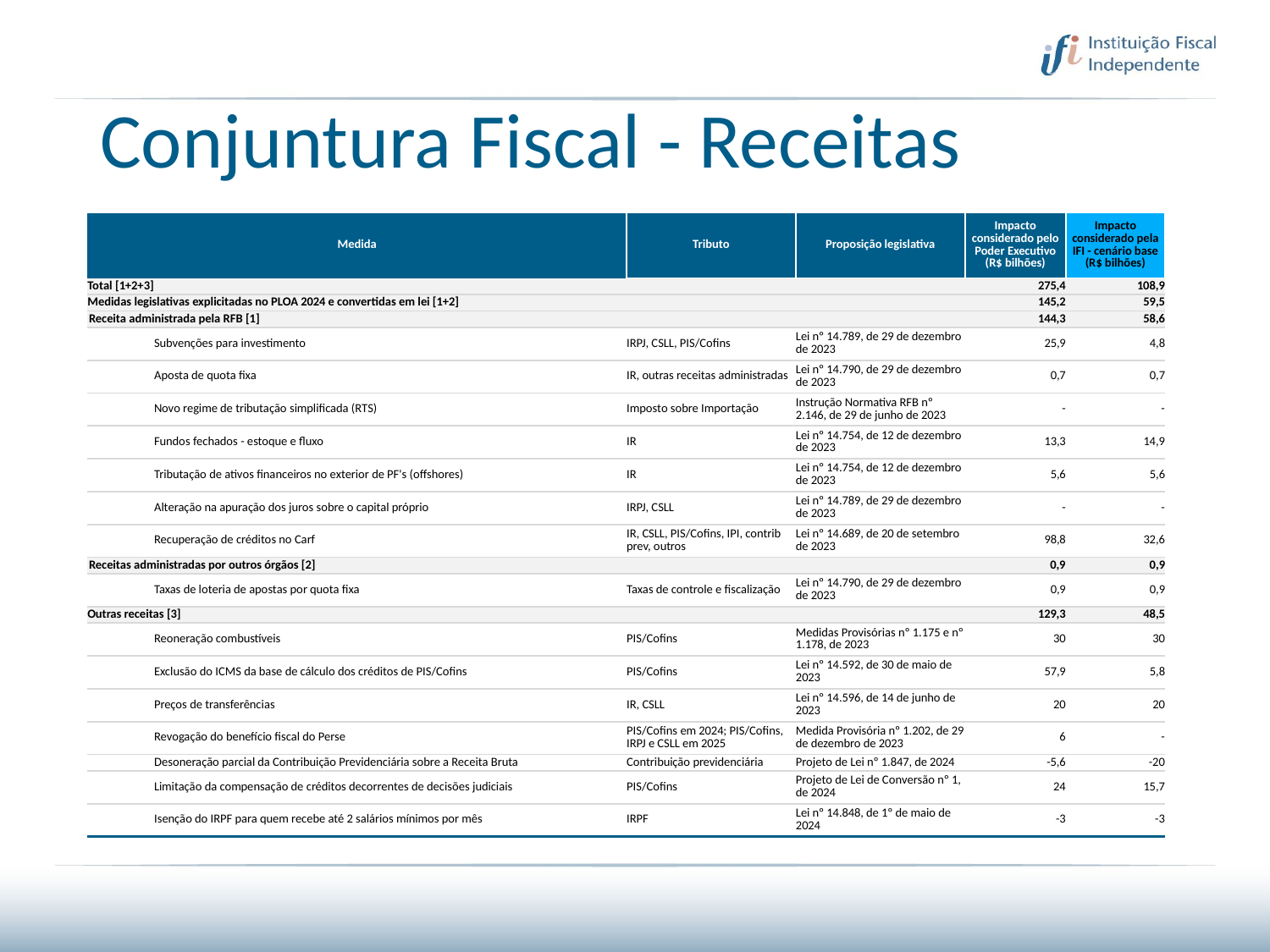

# Conjuntura Fiscal - Receitas
| Medida | Tributo | Proposição legislativa | Impacto considerado pelo Poder Executivo (R$ bilhões) | Impacto considerado pela IFI - cenário base (R$ bilhões) |
| --- | --- | --- | --- | --- |
| Total [1+2+3] |  |  | 275,4 | 108,9 |
| Medidas legislativas explicitadas no PLOA 2024 e convertidas em lei [1+2] |  |  | 145,2 | 59,5 |
| Receita administrada pela RFB [1] |  |  | 144,3 | 58,6 |
| Subvenções para investimento | IRPJ, CSLL, PIS/Cofins | Lei nº 14.789, de 29 de dezembro de 2023 | 25,9 | 4,8 |
| Aposta de quota fixa | IR, outras receitas administradas | Lei nº 14.790, de 29 de dezembro de 2023 | 0,7 | 0,7 |
| Novo regime de tributação simplificada (RTS) | Imposto sobre Importação | Instrução Normativa RFB nº 2.146, de 29 de junho de 2023 | - | - |
| Fundos fechados - estoque e fluxo | IR | Lei nº 14.754, de 12 de dezembro de 2023 | 13,3 | 14,9 |
| Tributação de ativos financeiros no exterior de PF's (offshores) | IR | Lei nº 14.754, de 12 de dezembro de 2023 | 5,6 | 5,6 |
| Alteração na apuração dos juros sobre o capital próprio | IRPJ, CSLL | Lei nº 14.789, de 29 de dezembro de 2023 | - | - |
| Recuperação de créditos no Carf | IR, CSLL, PIS/Cofins, IPI, contrib prev, outros | Lei nº 14.689, de 20 de setembro de 2023 | 98,8 | 32,6 |
| Receitas administradas por outros órgãos [2] |  |  | 0,9 | 0,9 |
| Taxas de loteria de apostas por quota fixa | Taxas de controle e fiscalização | Lei nº 14.790, de 29 de dezembro de 2023 | 0,9 | 0,9 |
| Outras receitas [3] |  |  | 129,3 | 48,5 |
| Reoneração combustíveis | PIS/Cofins | Medidas Provisórias nº 1.175 e nº 1.178, de 2023 | 30 | 30 |
| Exclusão do ICMS da base de cálculo dos créditos de PIS/Cofins | PIS/Cofins | Lei nº 14.592, de 30 de maio de 2023 | 57,9 | 5,8 |
| Preços de transferências | IR, CSLL | Lei nº 14.596, de 14 de junho de 2023 | 20 | 20 |
| Revogação do benefício fiscal do Perse | PIS/Cofins em 2024; PIS/Cofins, IRPJ e CSLL em 2025 | Medida Provisória nº 1.202, de 29 de dezembro de 2023 | 6 | - |
| Desoneração parcial da Contribuição Previdenciária sobre a Receita Bruta | Contribuição previdenciária | Projeto de Lei nº 1.847, de 2024 | -5,6 | -20 |
| Limitação da compensação de créditos decorrentes de decisões judiciais | PIS/Cofins | Projeto de Lei de Conversão nº 1, de 2024 | 24 | 15,7 |
| Isenção do IRPF para quem recebe até 2 salários mínimos por mês | IRPF | Lei nº 14.848, de 1º de maio de 2024 | -3 | -3 |